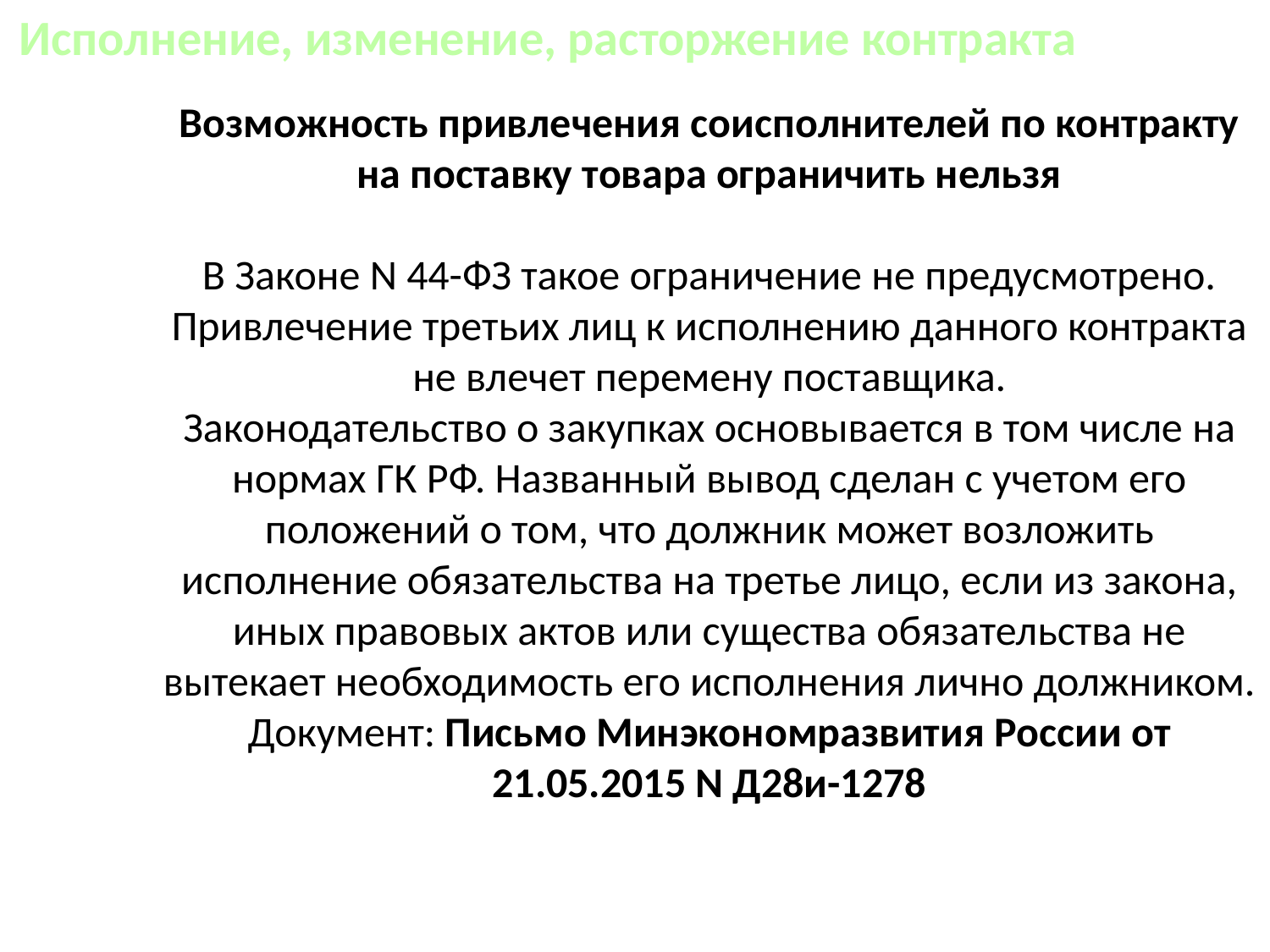

Исполнение, изменение, расторжение контракта
Возможность привлечения соисполнителей по контракту на поставку товара ограничить нельзя
В Законе N 44-ФЗ такое ограничение не предусмотрено. Привлечение третьих лиц к исполнению данного контракта не влечет перемену поставщика.
Законодательство о закупках основывается в том числе на нормах ГК РФ. Названный вывод сделан с учетом его положений о том, что должник может возложить исполнение обязательства на третье лицо, если из закона, иных правовых актов или существа обязательства не вытекает необходимость его исполнения лично должником.
Документ: Письмо Минэкономразвития России от 21.05.2015 N Д28и-1278